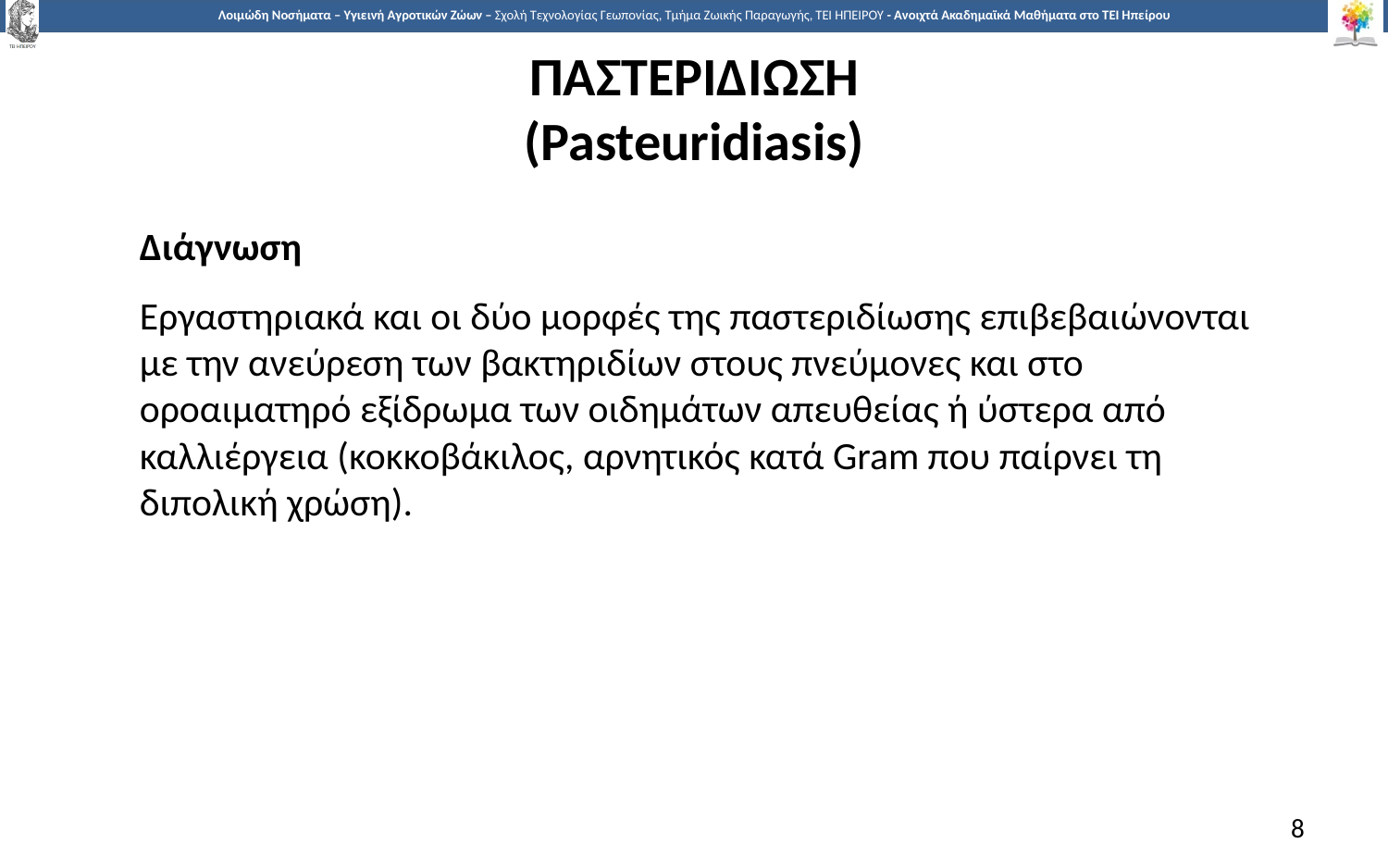

# ΠΑΣΤΕΡΙΔΙΩΣΗ (Pasteuridiasis)
Διάγνωση
Εργαστηριακά και οι δύο μορφές της παστεριδίωσης επιβεβαιώνονται με την ανεύρεση των βακτηριδίων στους πνεύμονες και στο οροαιματηρό εξίδρωμα των οιδημάτων απευθείας ή ύστερα από καλλιέργεια (κοκκοβάκιλος, αρνητικός κατά Gram που παίρνει τη διπολική χρώση).
8